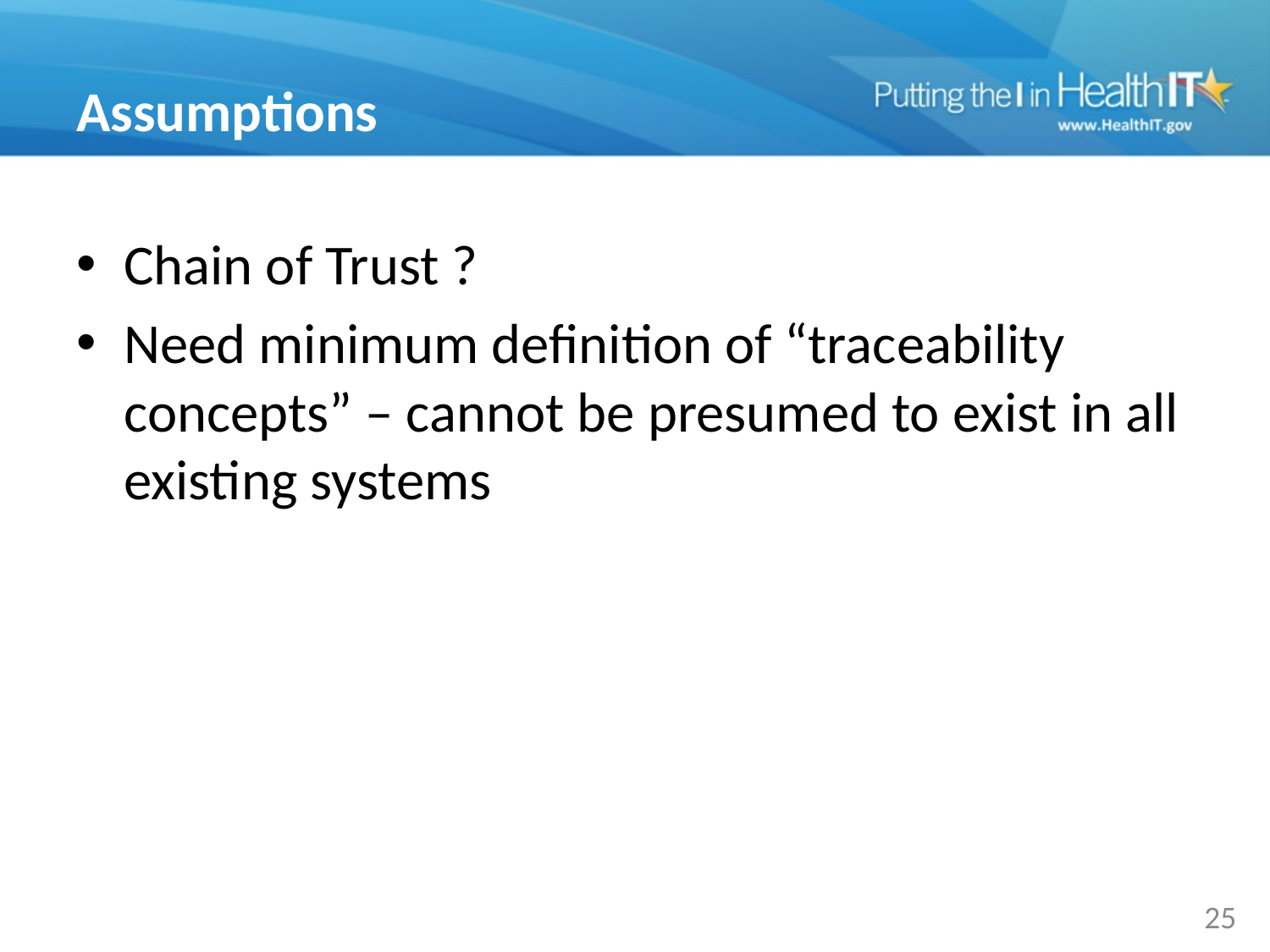

# Assumptions
Chain of Trust ?
Need minimum definition of “traceability concepts” – cannot be presumed to exist in all existing systems
25